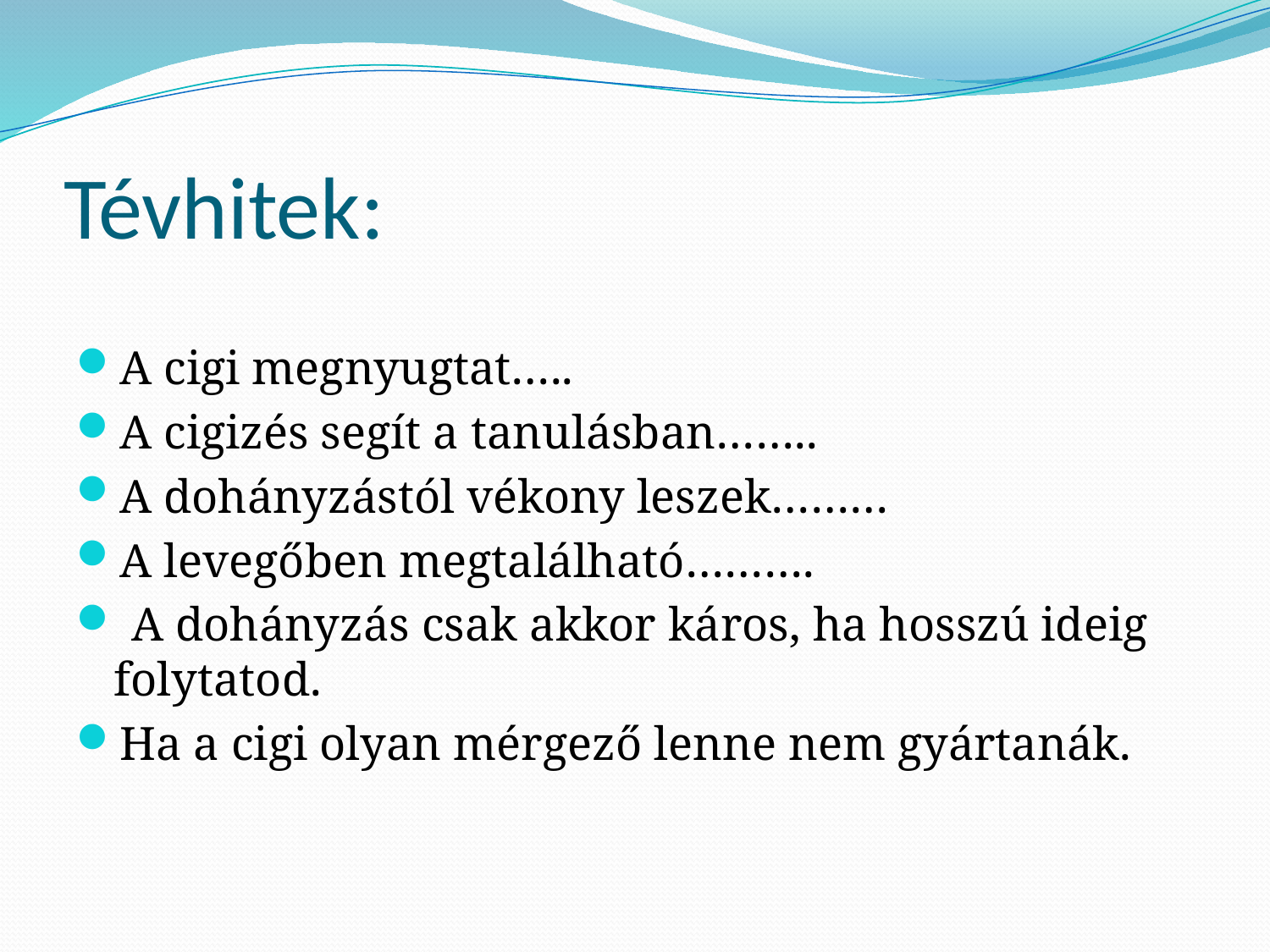

# Tévhitek:

A cigi megnyugtat…..
A cigizés segít a tanulásban……..
A dohányzástól vékony leszek………
A levegőben megtalálható……….
 A dohányzás csak akkor káros, ha hosszú ideig folytatod.
Ha a cigi olyan mérgező lenne nem gyártanák.